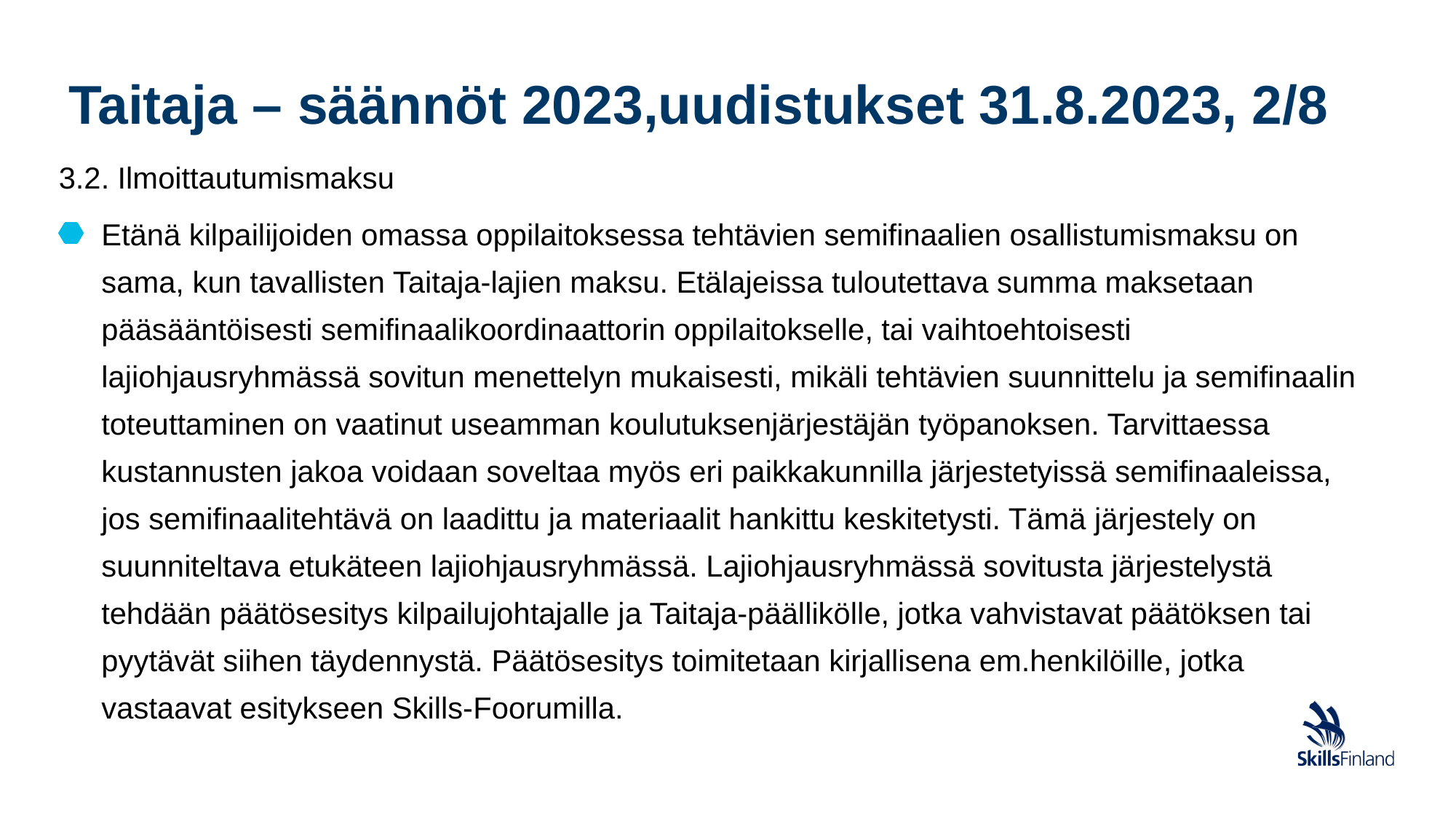

# Taitaja – säännöt 2023,uudistukset 31.8.2023, 2/8
3.2. Ilmoittautumismaksu
Etänä kilpailijoiden omassa oppilaitoksessa tehtävien semifinaalien osallistumismaksu on sama, kun tavallisten Taitaja-lajien maksu. Etälajeissa tuloutettava summa maksetaan pääsääntöisesti semifinaalikoordinaattorin oppilaitokselle, tai vaihtoehtoisesti lajiohjausryhmässä sovitun menettelyn mukaisesti, mikäli tehtävien suunnittelu ja semifinaalin toteuttaminen on vaatinut useamman koulutuksenjärjestäjän työpanoksen. Tarvittaessa kustannusten jakoa voidaan soveltaa myös eri paikkakunnilla järjestetyissä semifinaaleissa, jos semifinaalitehtävä on laadittu ja materiaalit hankittu keskitetysti. Tämä järjestely on suunniteltava etukäteen lajiohjausryhmässä. Lajiohjausryhmässä sovitusta järjestelystä tehdään päätösesitys kilpailujohtajalle ja Taitaja-päällikölle, jotka vahvistavat päätöksen tai pyytävät siihen täydennystä. Päätösesitys toimitetaan kirjallisena em.henkilöille, jotka vastaavat esitykseen Skills-Foorumilla.